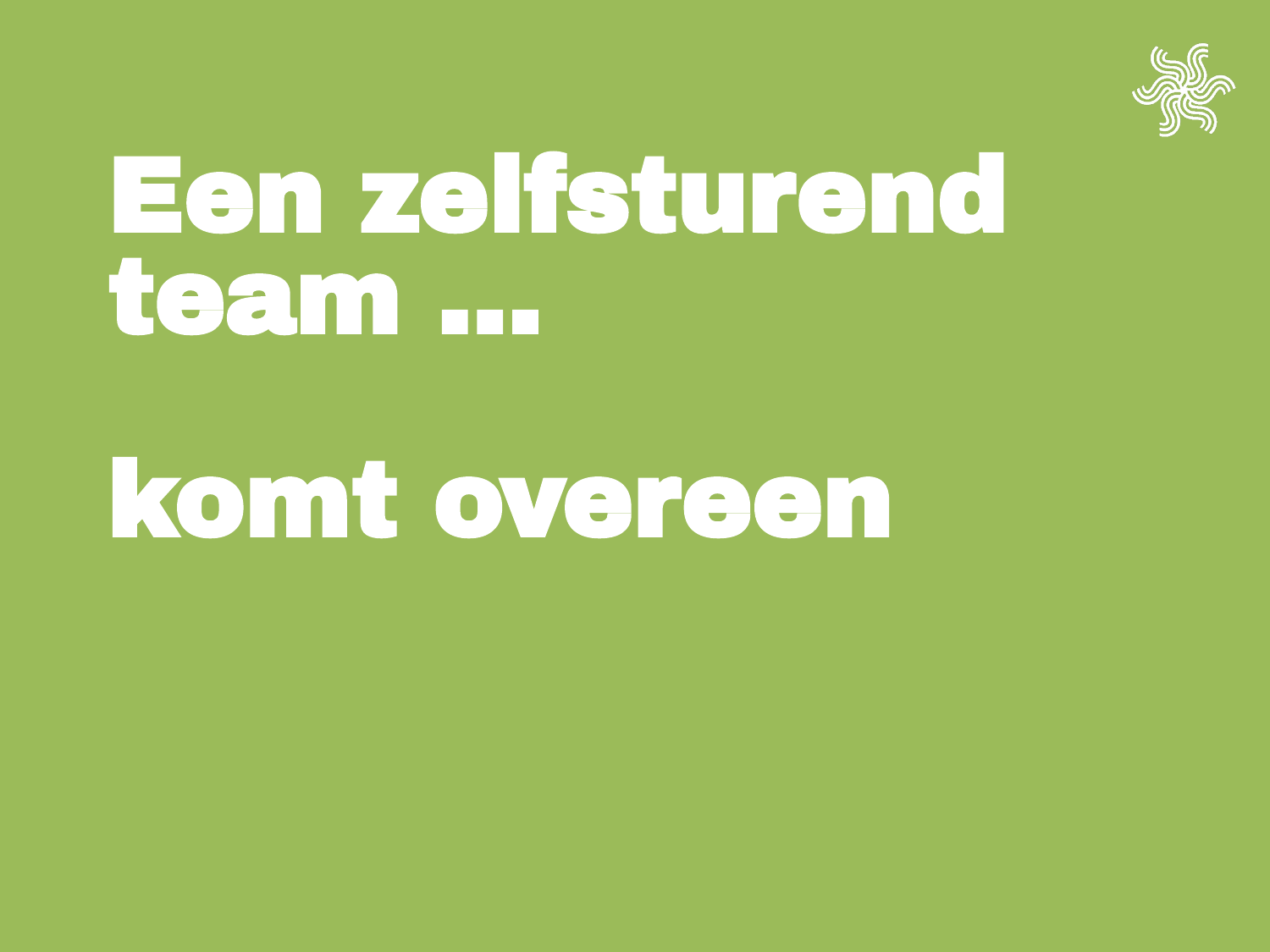

# Een zelfsturend team ... komt overeen